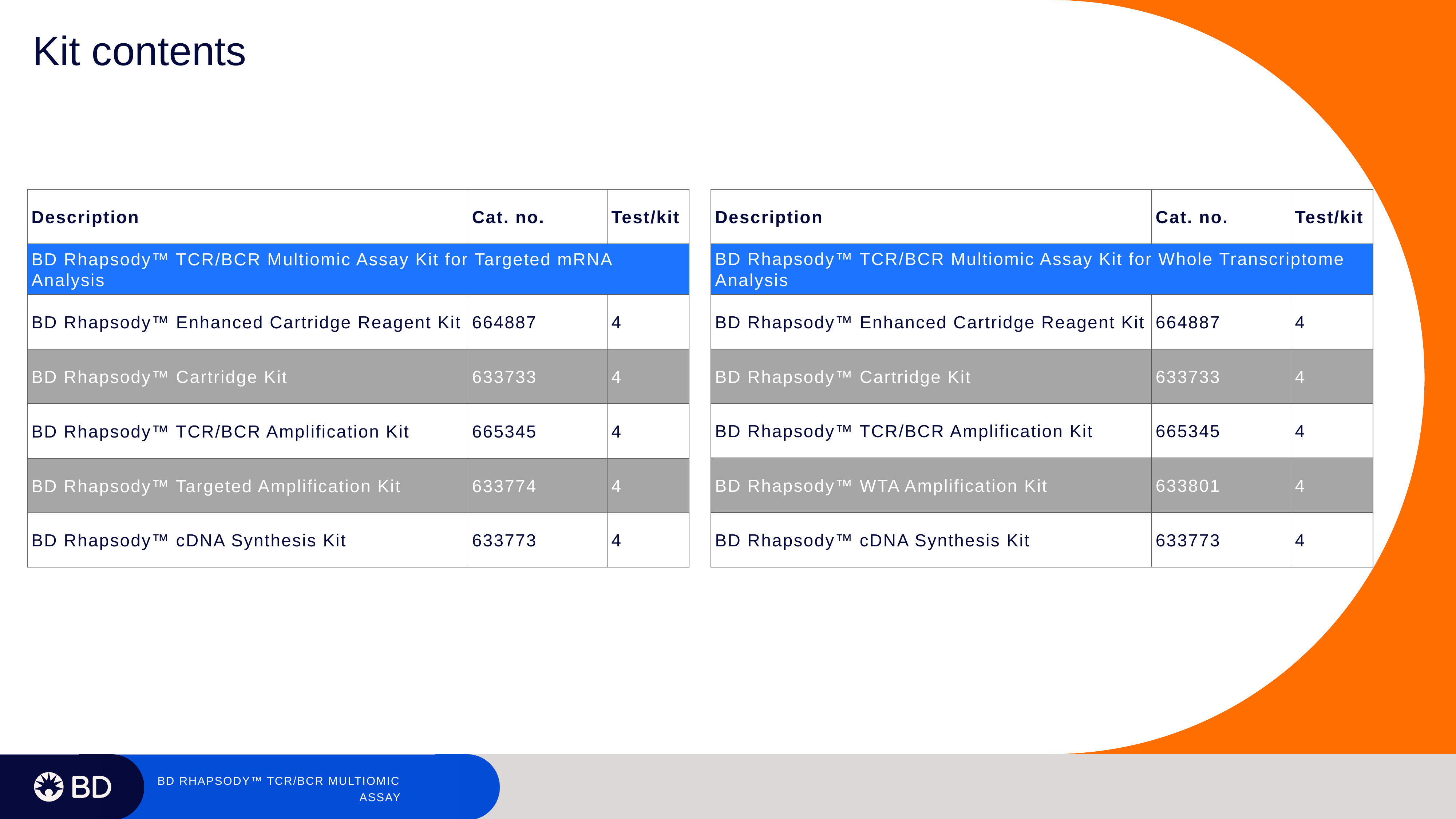

Kit contents
| Description | Cat. no. | Test/kit |
| --- | --- | --- |
| BD Rhapsody™ TCR/BCR Multiomic Assay Kit for Targeted mRNA Analysis |  |  |
| BD Rhapsody™ Enhanced Cartridge Reagent Kit | 664887 | 4 |
| BD Rhapsody™ Cartridge Kit | 633733 | 4 |
| BD Rhapsody™ TCR/BCR Amplification Kit | 665345 | 4 |
| BD Rhapsody™ Targeted Amplification Kit | 633774 | 4 |
| BD Rhapsody™ cDNA Synthesis Kit | 633773 | 4 |
| Description | Cat. no. | Test/kit |
| --- | --- | --- |
| BD Rhapsody™ TCR/BCR Multiomic Assay Kit for Whole Transcriptome Analysis |  |  |
| BD Rhapsody™ Enhanced Cartridge Reagent Kit | 664887 | 4 |
| BD Rhapsody™ Cartridge Kit | 633733 | 4 |
| BD Rhapsody™ TCR/BCR Amplification Kit | 665345 | 4 |
| BD Rhapsody™ WTA Amplification Kit | 633801 | 4 |
| BD Rhapsody™ cDNA Synthesis Kit | 633773 | 4 |
BD Rhapsody™ TCR/BCR Multiomic Assay